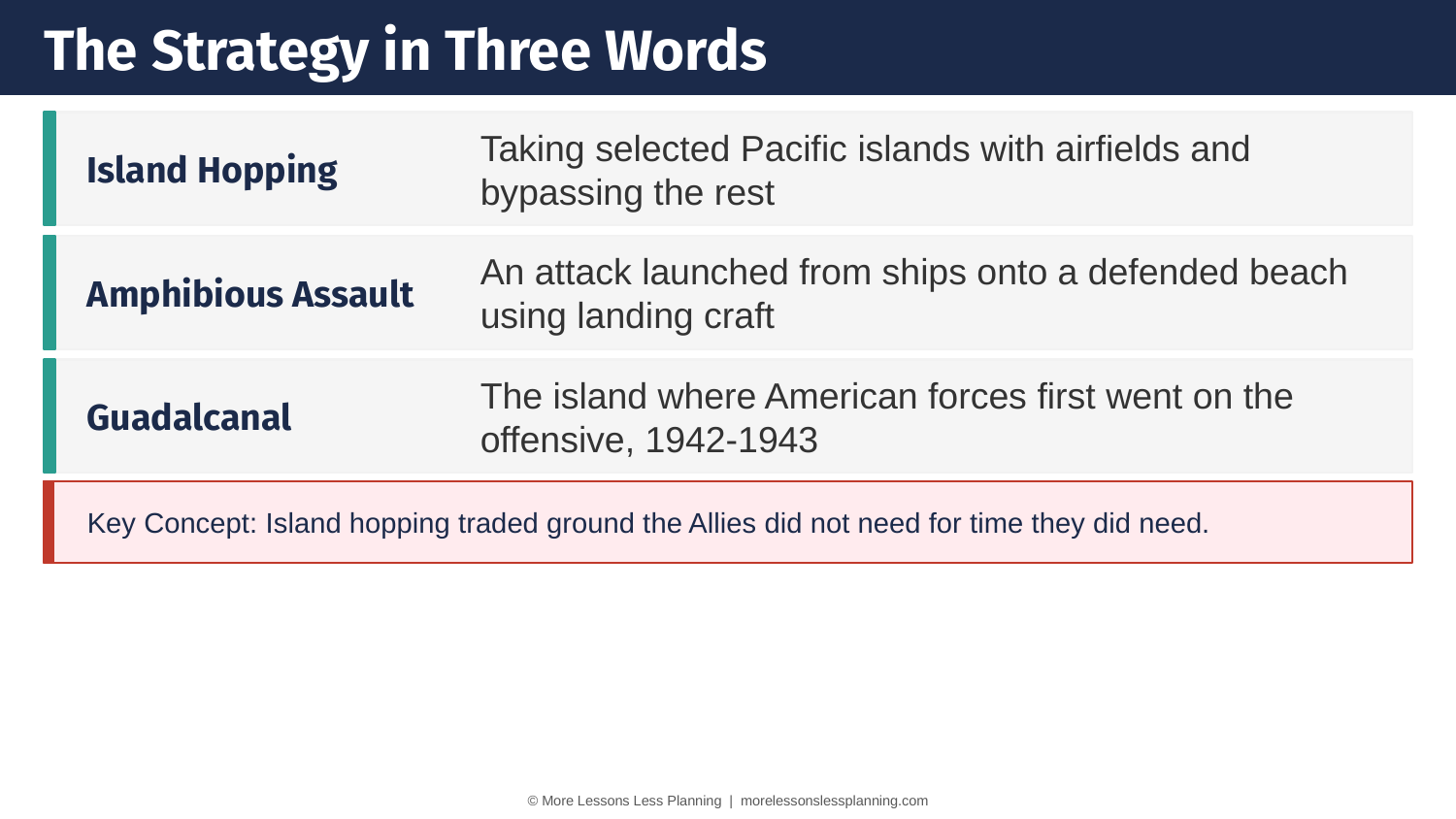

The Strategy in Three Words

Island Hopping
Taking selected Pacific islands with airfields and bypassing the rest

Amphibious Assault
An attack launched from ships onto a defended beach using landing craft

Guadalcanal
The island where American forces first went on the offensive, 1942-1943

Key Concept: Island hopping traded ground the Allies did not need for time they did need.
© More Lessons Less Planning  |  morelessonslessplanning.com